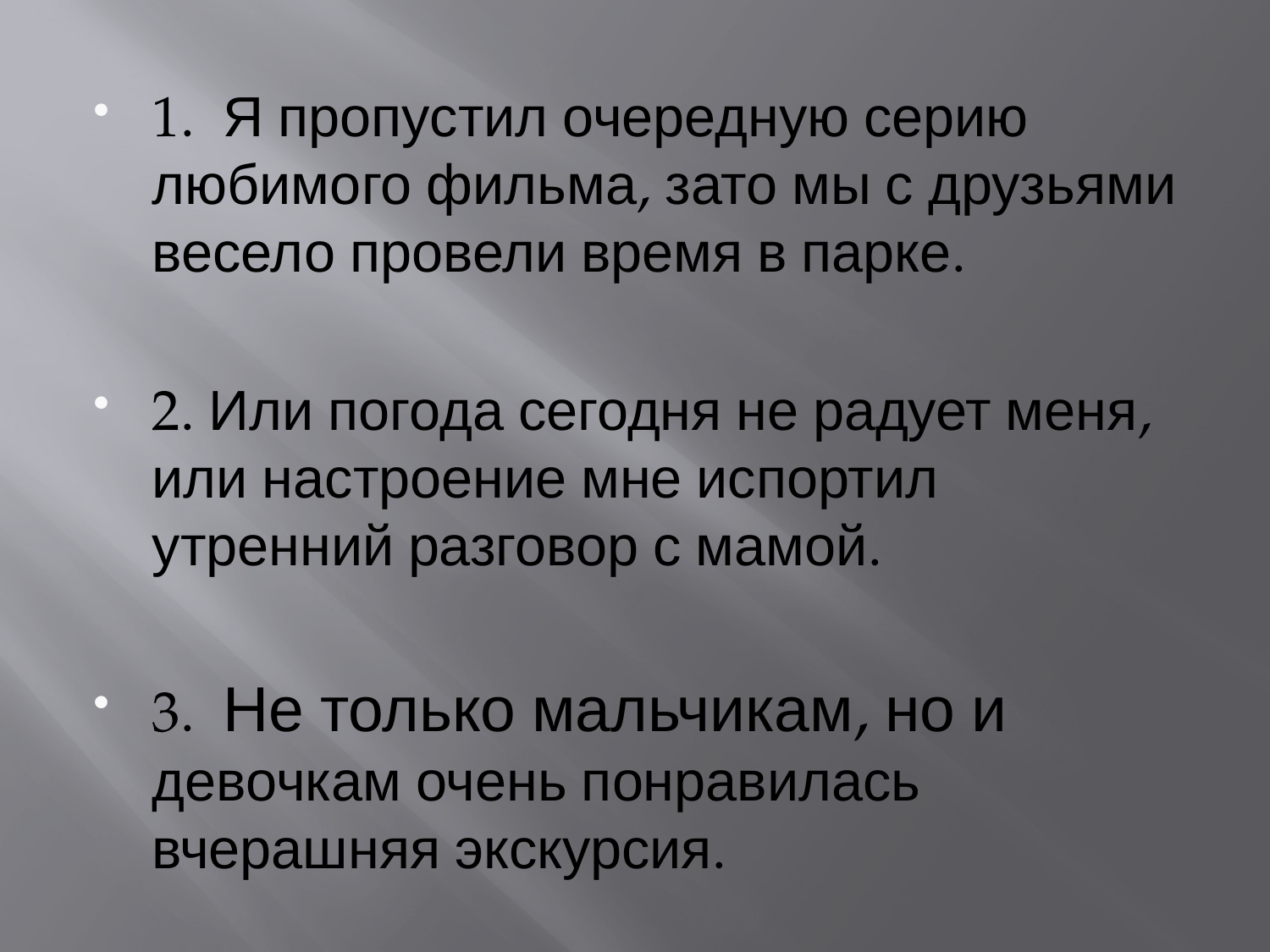

1.  Я пропустил очередную серию любимого фильма, зато мы с друзьями весело провели время в парке.

2. Или погода сегодня не радует меня, или настроение мне испортил утренний разговор с мамой.

3.  Не только мальчикам, но и девочкам очень понравилась вчерашняя экскурсия.